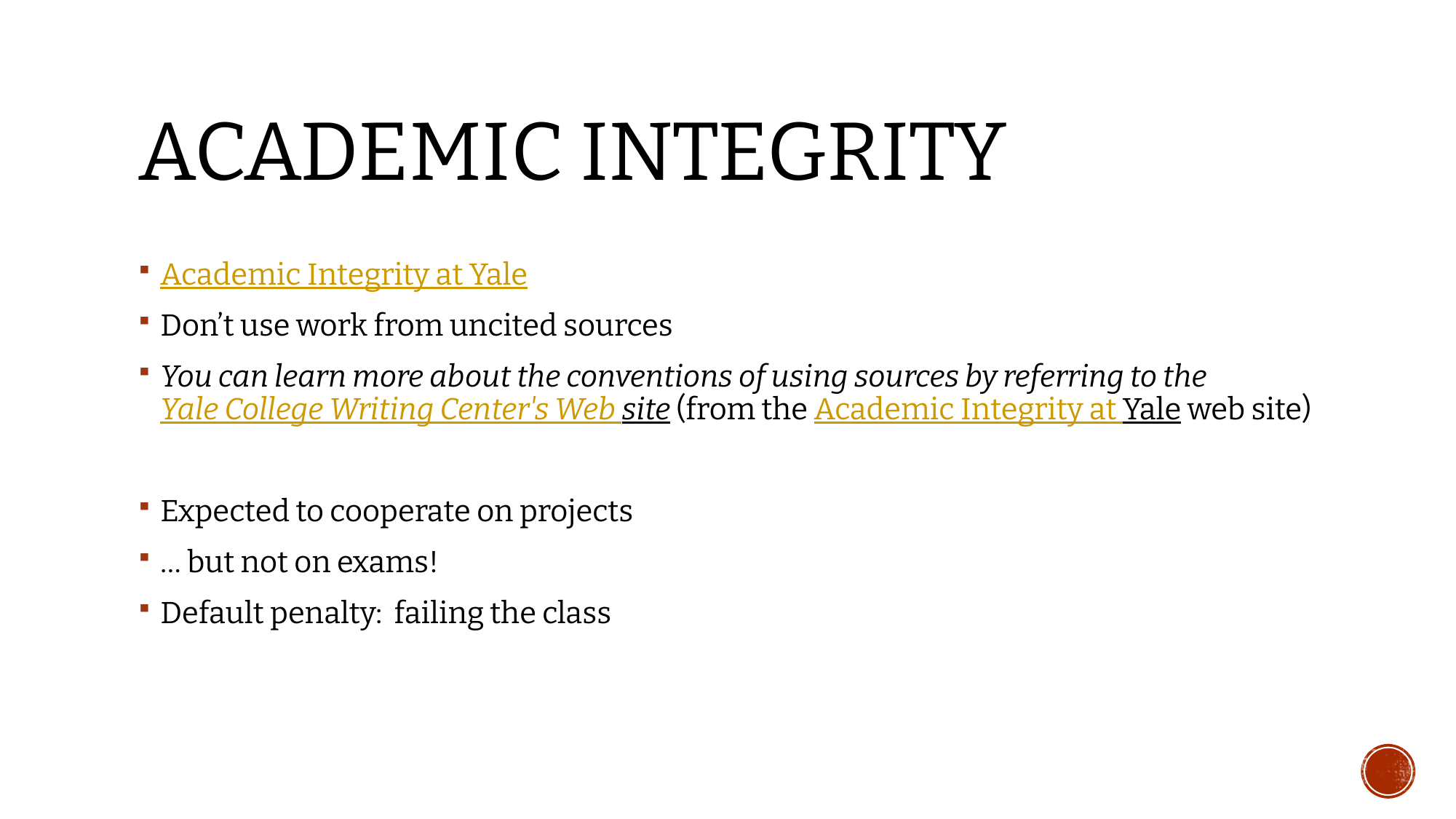

# Academic Integrity
Academic Integrity at Yale
Don’t use work from uncited sources
You can learn more about the conventions of using sources by referring to the Yale College Writing Center's Web site (from the Academic Integrity at Yale web site)

Expected to cooperate on projects
… but not on exams!
Default penalty:  failing the class